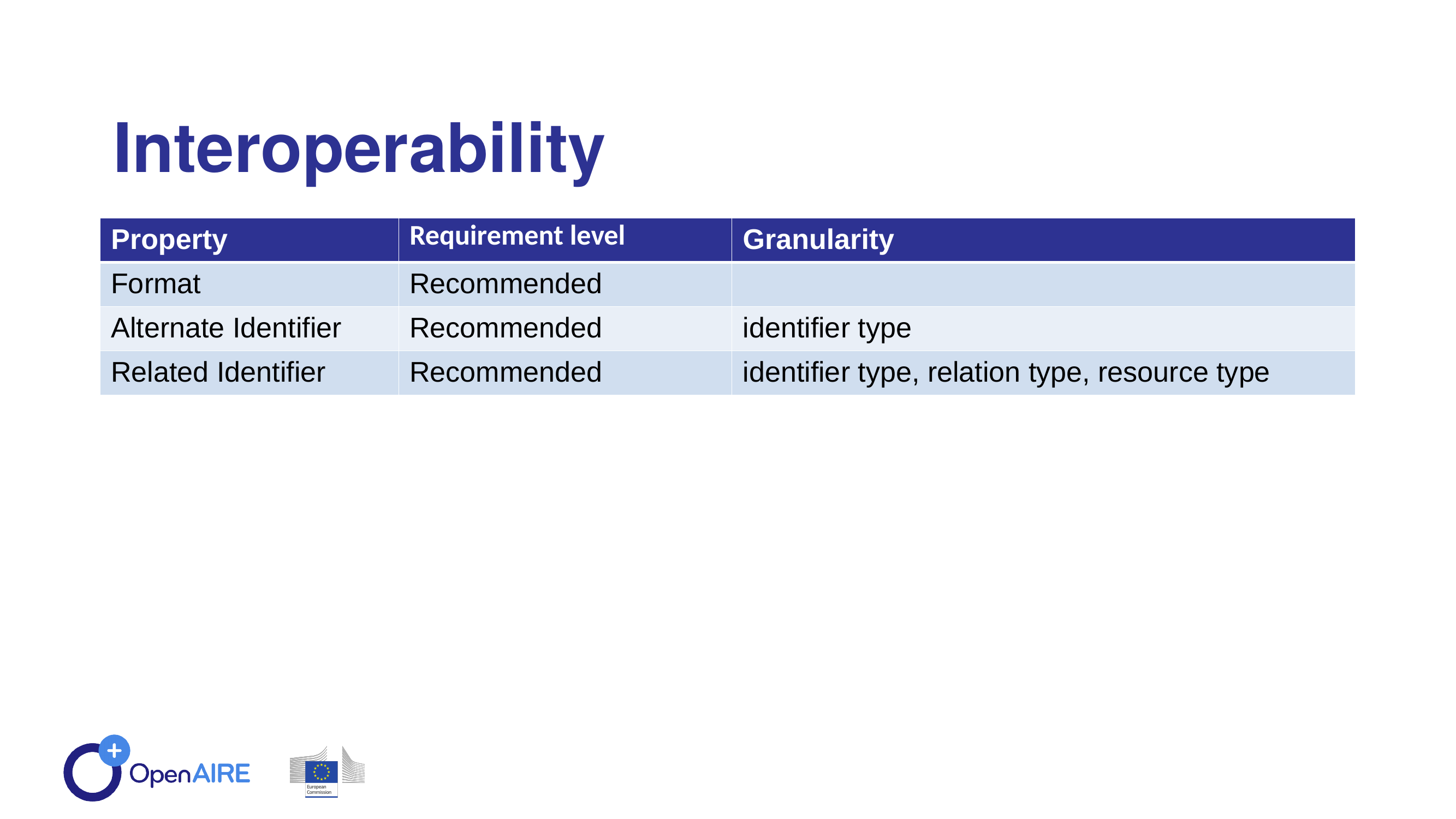

Interoperability
| Property | Requirement level | Granularity |
| --- | --- | --- |
| Format | Recommended |  |
| Alternate Identifier | Recommended | identifier type |
| Related Identifier | Recommended | identifier type, relation type, resource type |
19